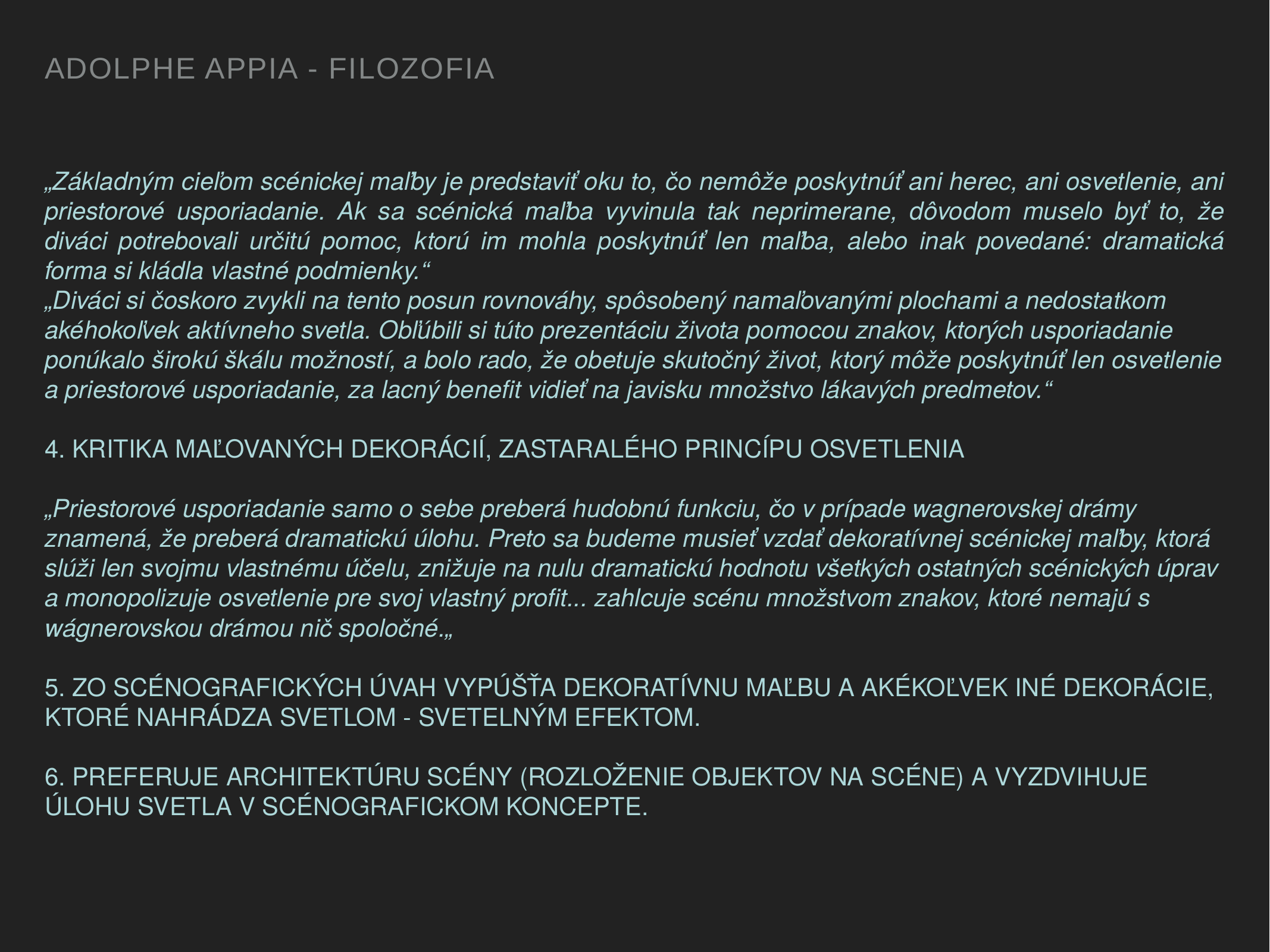

adolphe appia - filozofia
„Základným cieľom scénickej maľby je predstaviť oku to, čo nemôže poskytnúť ani herec, ani osvetlenie, ani priestorové usporiadanie. Ak sa scénická maľba vyvinula tak neprimerane, dôvodom muselo byť to, že diváci potrebovali určitú pomoc, ktorú im mohla poskytnúť len maľba, alebo inak povedané: dramatická forma si kládla vlastné podmienky.“
„Diváci si čoskoro zvykli na tento posun rovnováhy, spôsobený namaľovanými plochami a nedostatkom akéhokoľvek aktívneho svetla. Obľúbili si túto prezentáciu života pomocou znakov, ktorých usporiadanie ponúkalo širokú škálu možností, a bolo rado, že obetuje skutočný život, ktorý môže poskytnúť len osvetlenie a priestorové usporiadanie, za lacný benefit vidieť na javisku množstvo lákavých predmetov.“

4. KRITIKA MAĽOVANÝCH DEKORÁCIÍ, ZASTARALÉHO PRINCÍPU OSVETLENIA

„Priestorové usporiadanie samo o sebe preberá hudobnú funkciu, čo v prípade wagnerovskej drámy znamená, že preberá dramatickú úlohu. Preto sa budeme musieť vzdať dekoratívnej scénickej maľby, ktorá slúži len svojmu vlastnému účelu, znižuje na nulu dramatickú hodnotu všetkých ostatných scénických úprav a monopolizuje osvetlenie pre svoj vlastný profit... zahlcuje scénu množstvom znakov, ktoré nemajú s wágnerovskou drámou nič spoločné.„

5. ZO SCÉNOGRAFICKÝCH ÚVAH VYPÚŠŤA DEKORATÍVNU MAĽBU A AKÉKOĽVEK INÉ DEKORÁCIE, KTORÉ NAHRÁDZA SVETLOM - SVETELNÝM EFEKTOM.

6. PREFERUJE ARCHITEKTÚRU SCÉNY (ROZLOŽENIE OBJEKTOV NA SCÉNE) A VYZDVIHUJE ÚLOHU SVETLA V SCÉNOGRAFICKOM KONCEPTE.